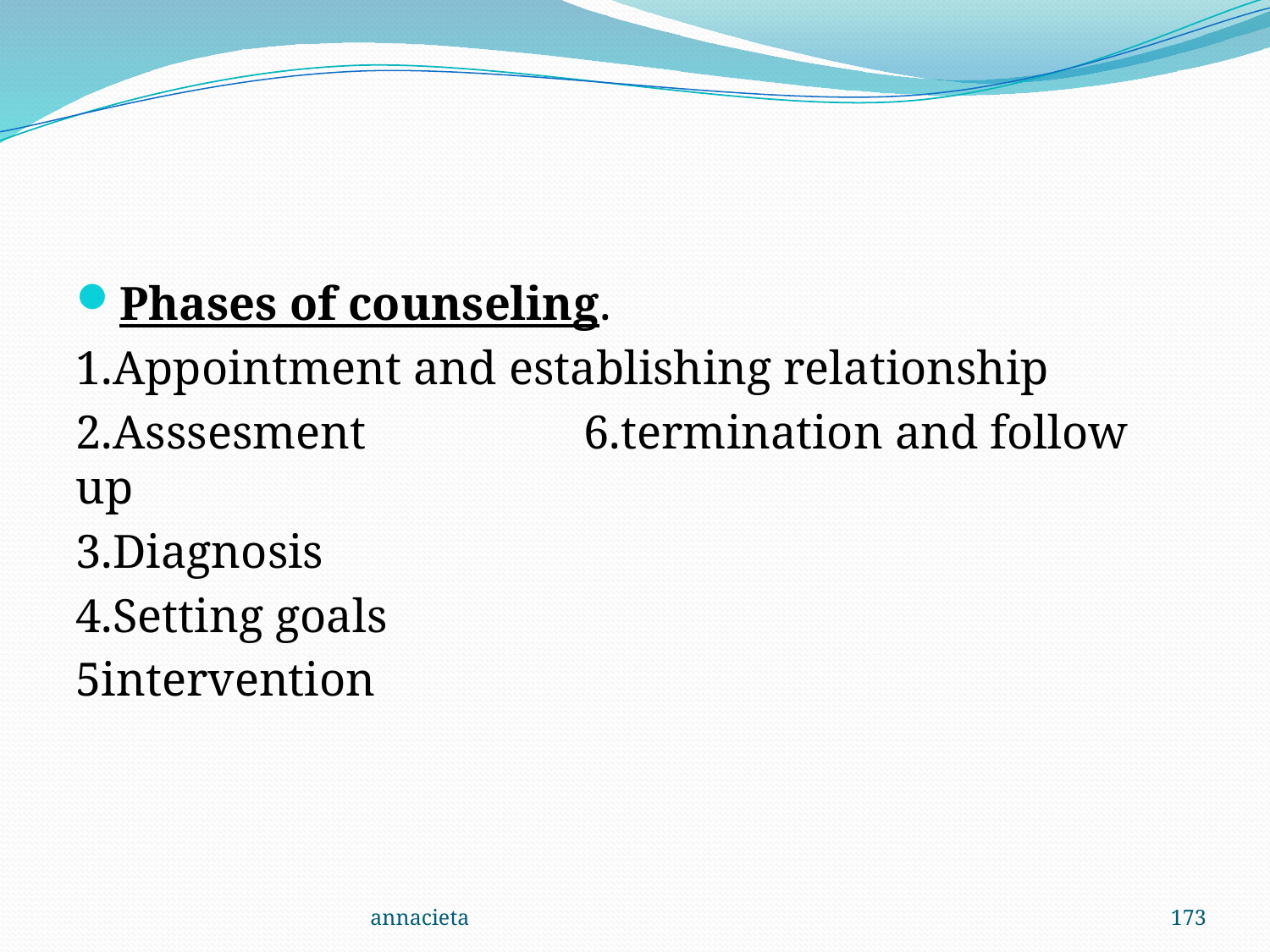

#
Phases of counseling.
1.Appointment and establishing relationship
2.Asssesment		6.termination and follow up
3.Diagnosis
4.Setting goals
5intervention

annacieta
173